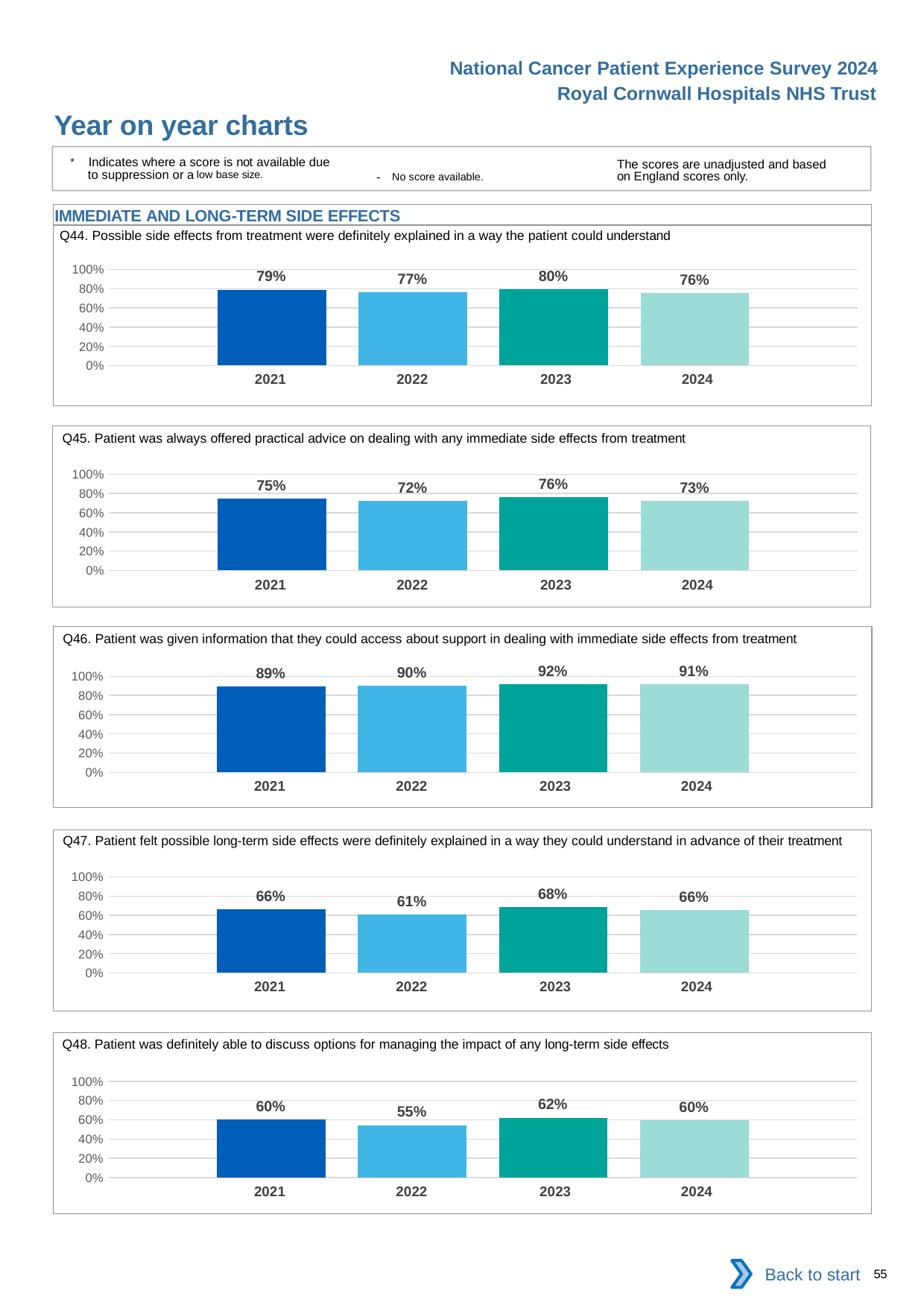

National Cancer Patient Experience Survey 2024
Royal Cornwall Hospitals NHS Trust
Year on year charts

*  Indicates where a score is not available due to suppression or a low base size.
The scores are unadjusted and based on England scores only.
- No score available.
IMMEDIATE AND LONG-TERM SIDE EFFECTS
Q44. Possible side effects from treatment were definitely explained in a way the patient could understand

### Chart

| Category | 2021 | 2022 | 2023 | 2024 |
|---|---|---|---|---|
| Category 1 | 0.790287 | 0.766147 | 0.7972399 | 0.7566879 |
| 2021 | 2022 | 2023 | 2024 |
| --- | --- | --- | --- |
Q45. Patient was always offered practical advice on dealing with any immediate side effects from treatment

### Chart

| Category | 2021 | 2022 | 2023 | 2024 |
|---|---|---|---|---|
| Category 1 | 0.75 | 0.7224158 | 0.7600446 | 0.7280928 |
| 2021 | 2022 | 2023 | 2024 |
| --- | --- | --- | --- |
Q46. Patient was given information that they could access about support in dealing with immediate side effects from treatment

### Chart

| Category | 2021 | 2022 | 2023 | 2024 |
|---|---|---|---|---|
| Category 1 | 0.8927039 | 0.9013062 | 0.9157459 | 0.9139785 |
| 2021 | 2022 | 2023 | 2024 |
| --- | --- | --- | --- |
Q47. Patient felt possible long-term side effects were definitely explained in a way they could understand in advance of their treatment

### Chart

| Category | 2021 | 2022 | 2023 | 2024 |
|---|---|---|---|---|
| Category 1 | 0.6603774 | 0.611639 | 0.6821267 | 0.6565789 |
| 2021 | 2022 | 2023 | 2024 |
| --- | --- | --- | --- |
Q48. Patient was definitely able to discuss options for managing the impact of any long-term side effects

### Chart

| Category | 2021 | 2022 | 2023 | 2024 |
|---|---|---|---|---|
| Category 1 | 0.6049724 | 0.5454545 | 0.6231691 | 0.5973054 |
| 2021 | 2022 | 2023 | 2024 |
| --- | --- | --- | --- |
Back to start

55